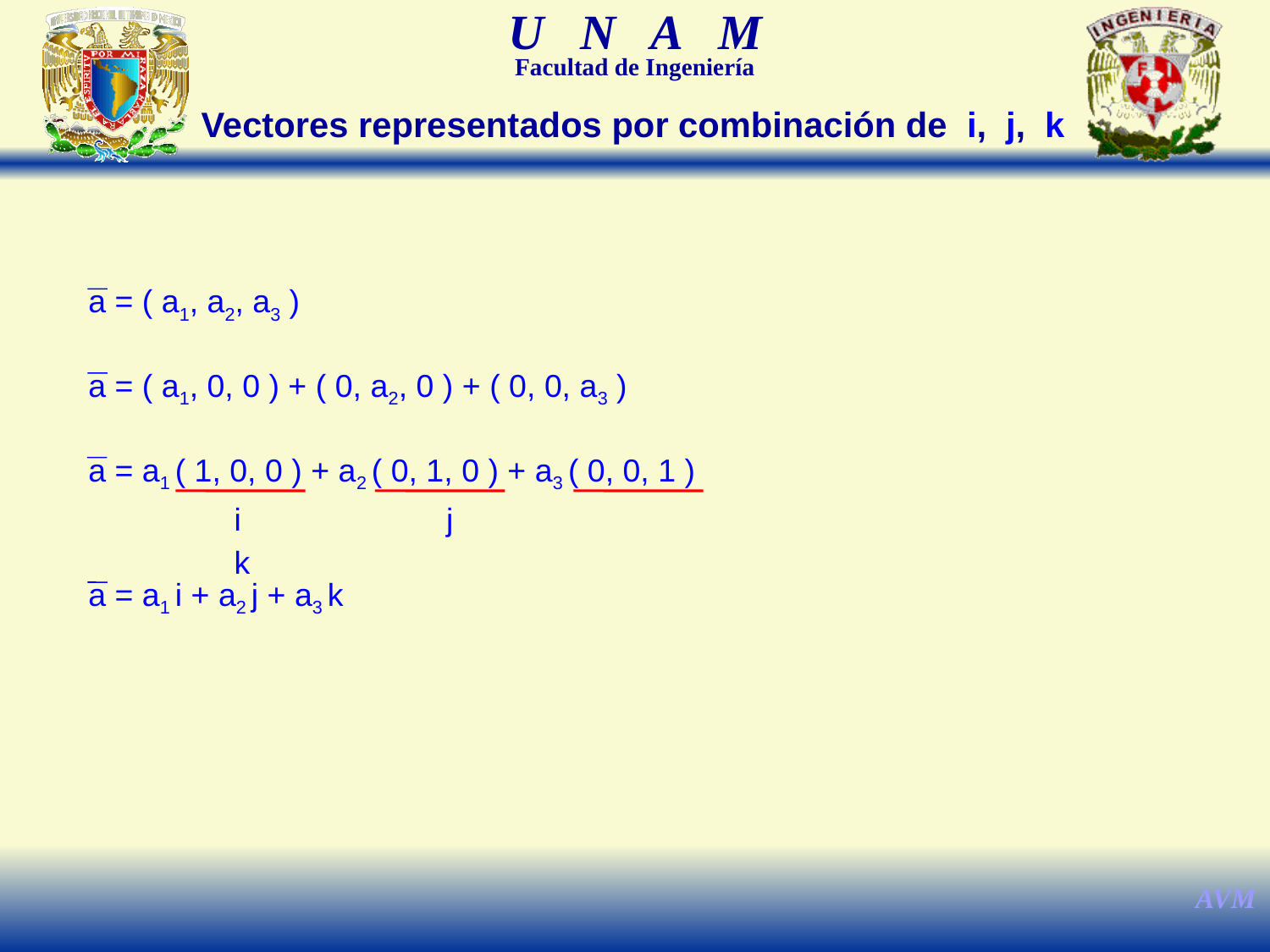

Vectores representados por combinación de  i,  j,  k
a = ( a1, a2, a3 )

a = ( a1, 0, 0 ) + ( 0, a2, 0 ) + ( 0, 0, a3 )

a = a1 ( 1, 0, 0 ) + a2 ( 0, 1, 0 ) + a3 ( 0, 0, 1 )

i                      j                      k
a = a1 i + a2 j + a3 k